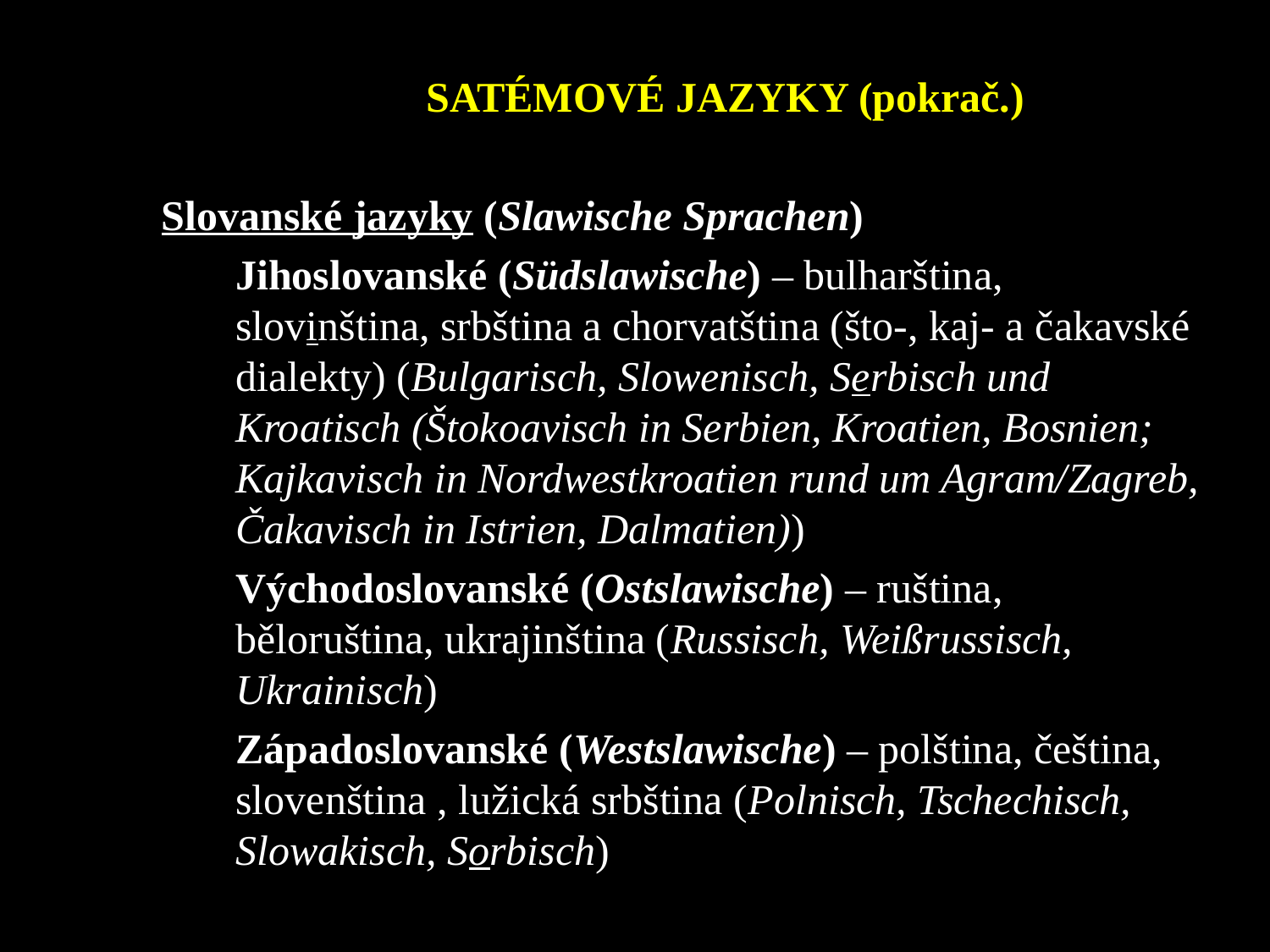

SATÉMOVÉ JAZYKY (pokrač.)

Slovanské jazyky (Slawische Sprachen)
	Jihoslovanské (Südslawische) – bulharština, slovinština, srbština a chorvatština (što-, kaj- a čakavské dialekty) (Bulgarisch, Slowenisch, Serbisch und Kroatisch (Štokoavisch in Serbien, Kroatien, Bosnien; Kajkavisch in Nordwestkroatien rund um Agram/Zagreb, Čakavisch in Istrien, Dalmatien))
	Východoslovanské (Ostslawische) – ruština, běloruština, ukrajinština (Russisch, Weißrussisch, Ukrainisch)
	Západoslovanské (Westslawische) – polština, čeština, slovenština , lužická srbština (Polnisch, Tschechisch, Slowakisch, Sorbisch)